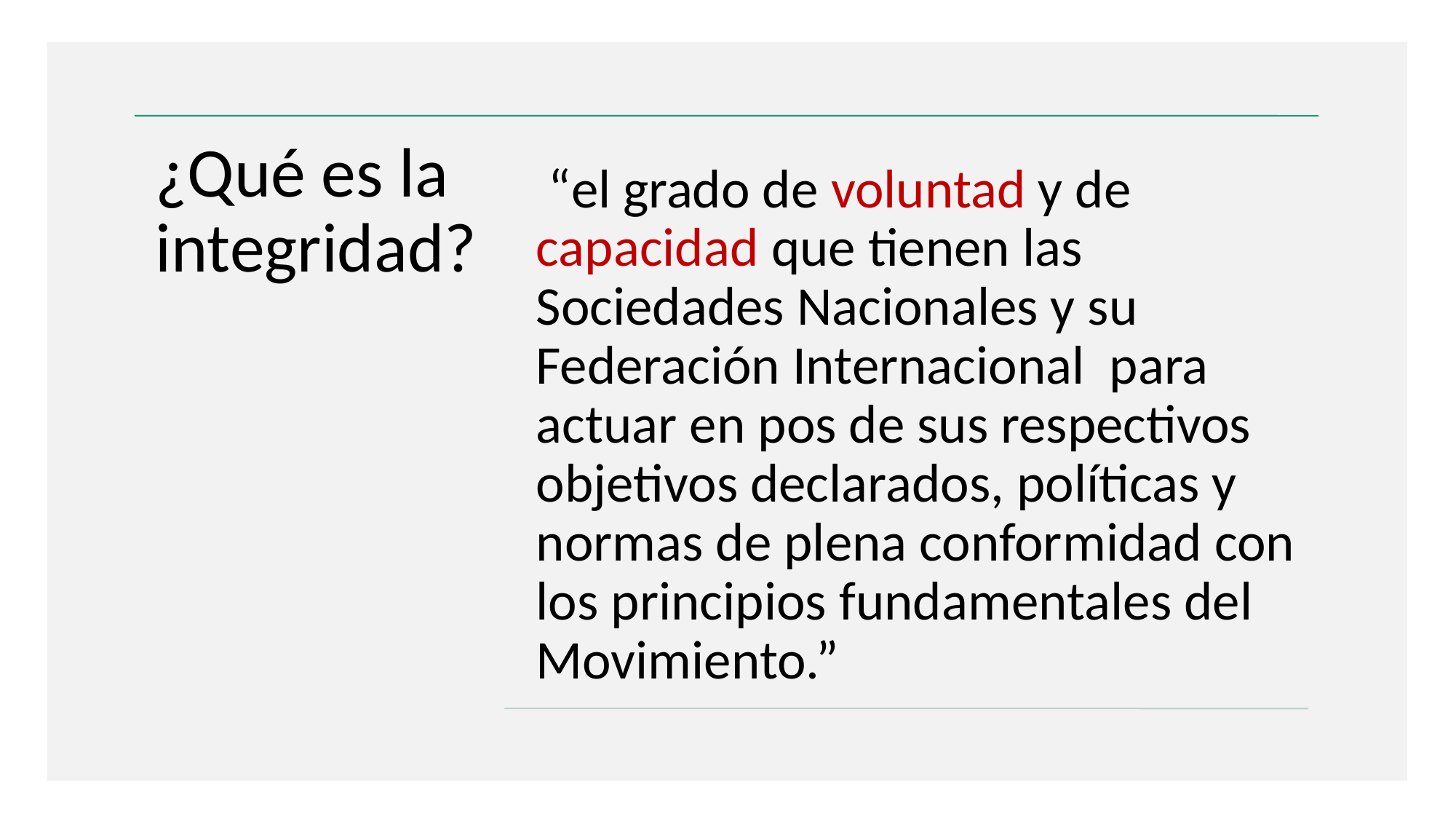

¿Qué es la integridad?
 “el grado de voluntad y de capacidad que tienen las Sociedades Nacionales y su Federación Internacional  para actuar en pos de sus respectivos objetivos declarados, políticas y normas de plena conformidad con los principios fundamentales del Movimiento.”